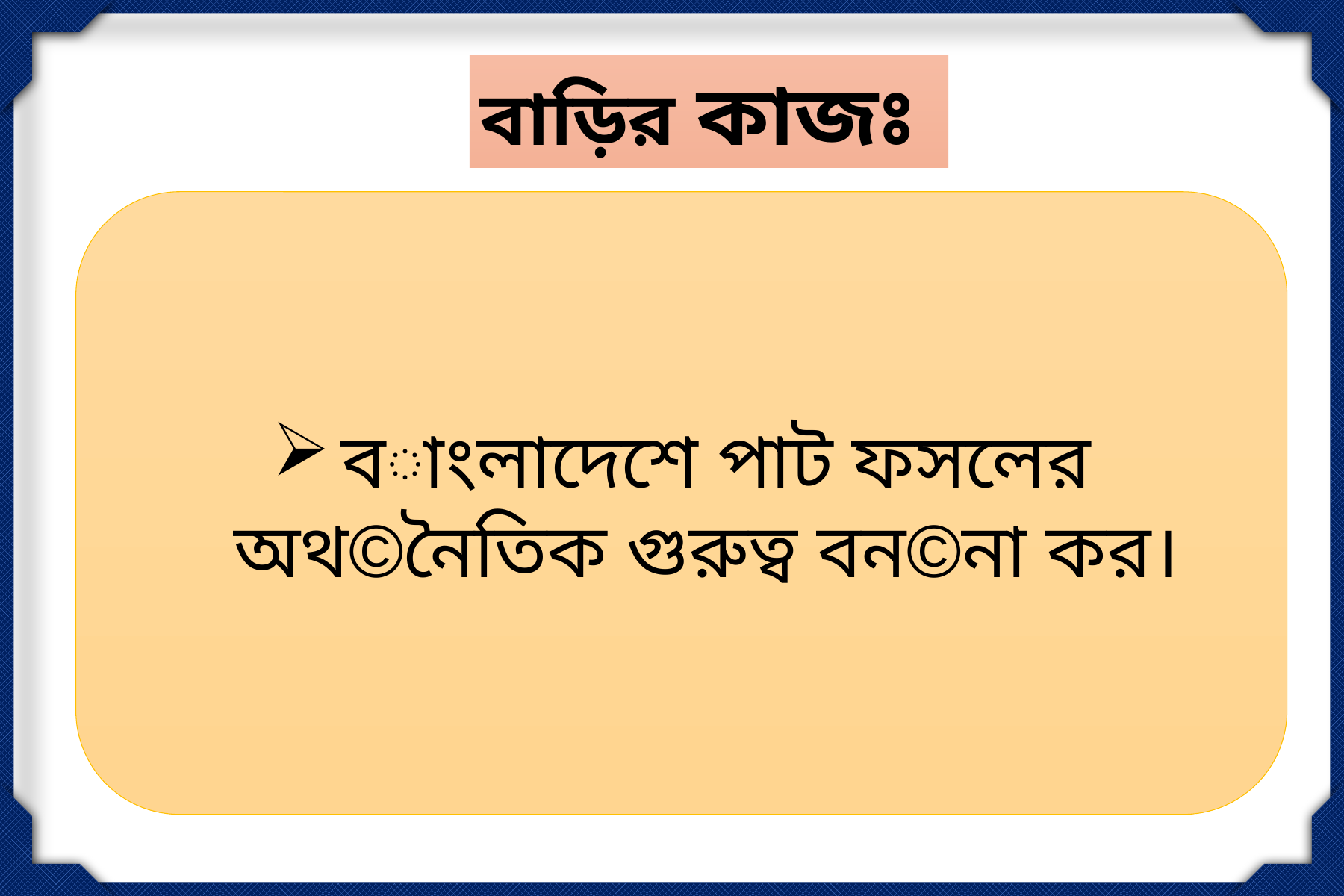

বাড়ির কাজঃ
বাংলাদেশে পাট ফসলের অথ©নৈতিক গুরুত্ব বন©না কর।